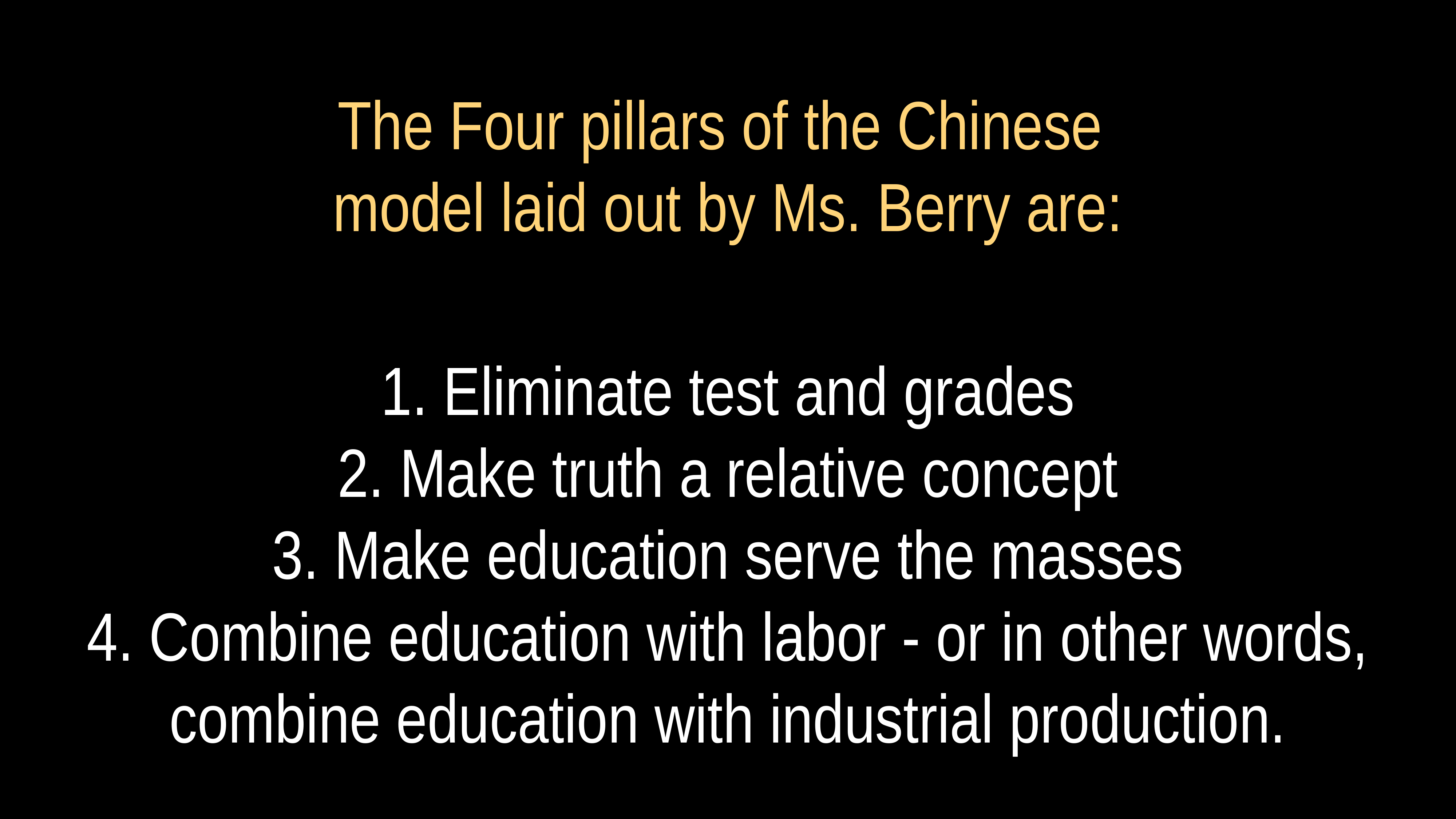

# The Four pillars of the Chinese model laid out by Ms. Berry are:

1. Eliminate test and grades
2. Make truth a relative concept
3. Make education serve the masses
4. Combine education with labor - or in other words, combine education with industrial production.